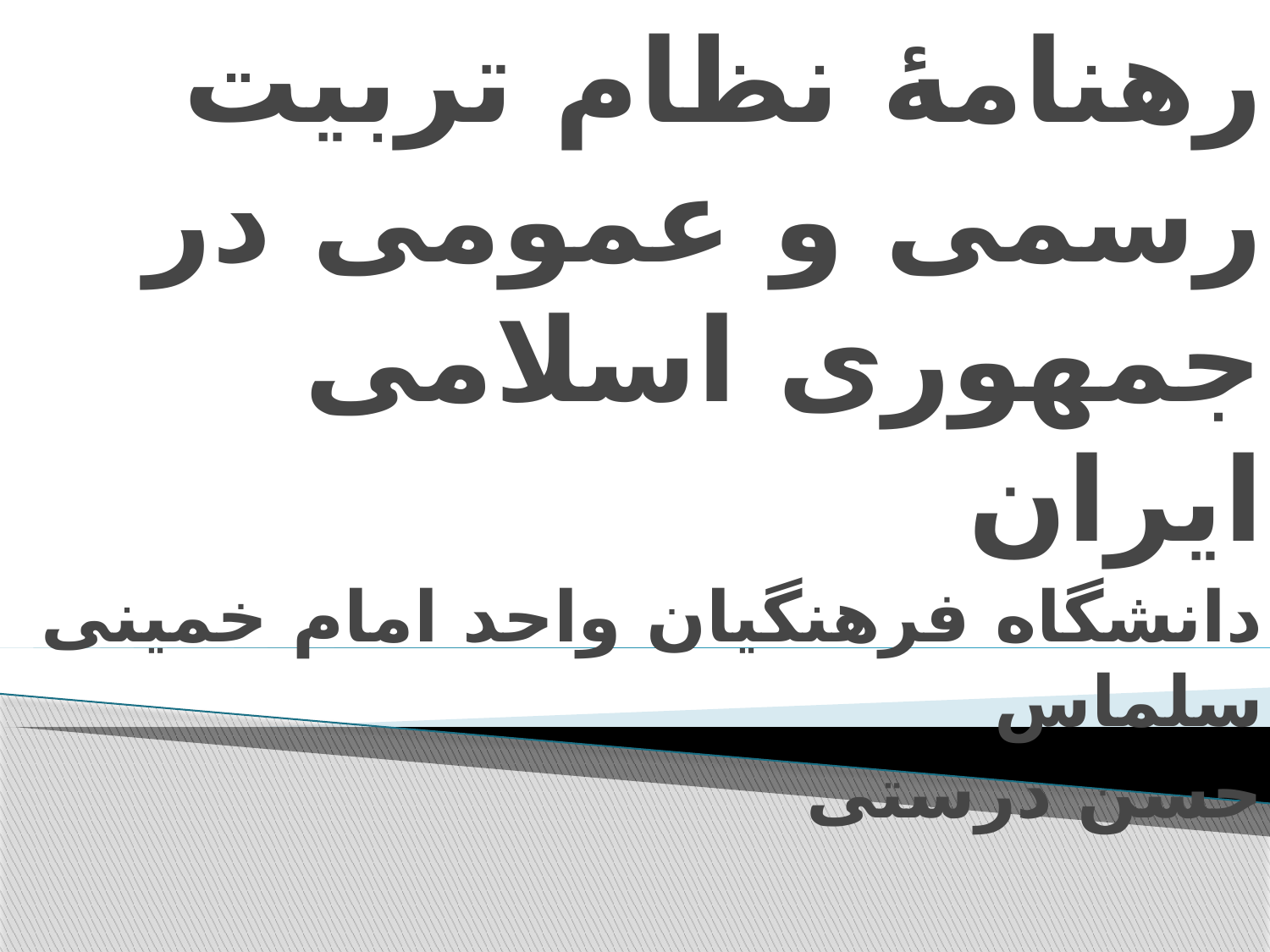

رهنامۀ نظام تربیت رسمی و عمومی در جمهوری اسلامی ایران
دانشگاه فرهنگیان واحد امام خمینی سلماس
حسن درستی